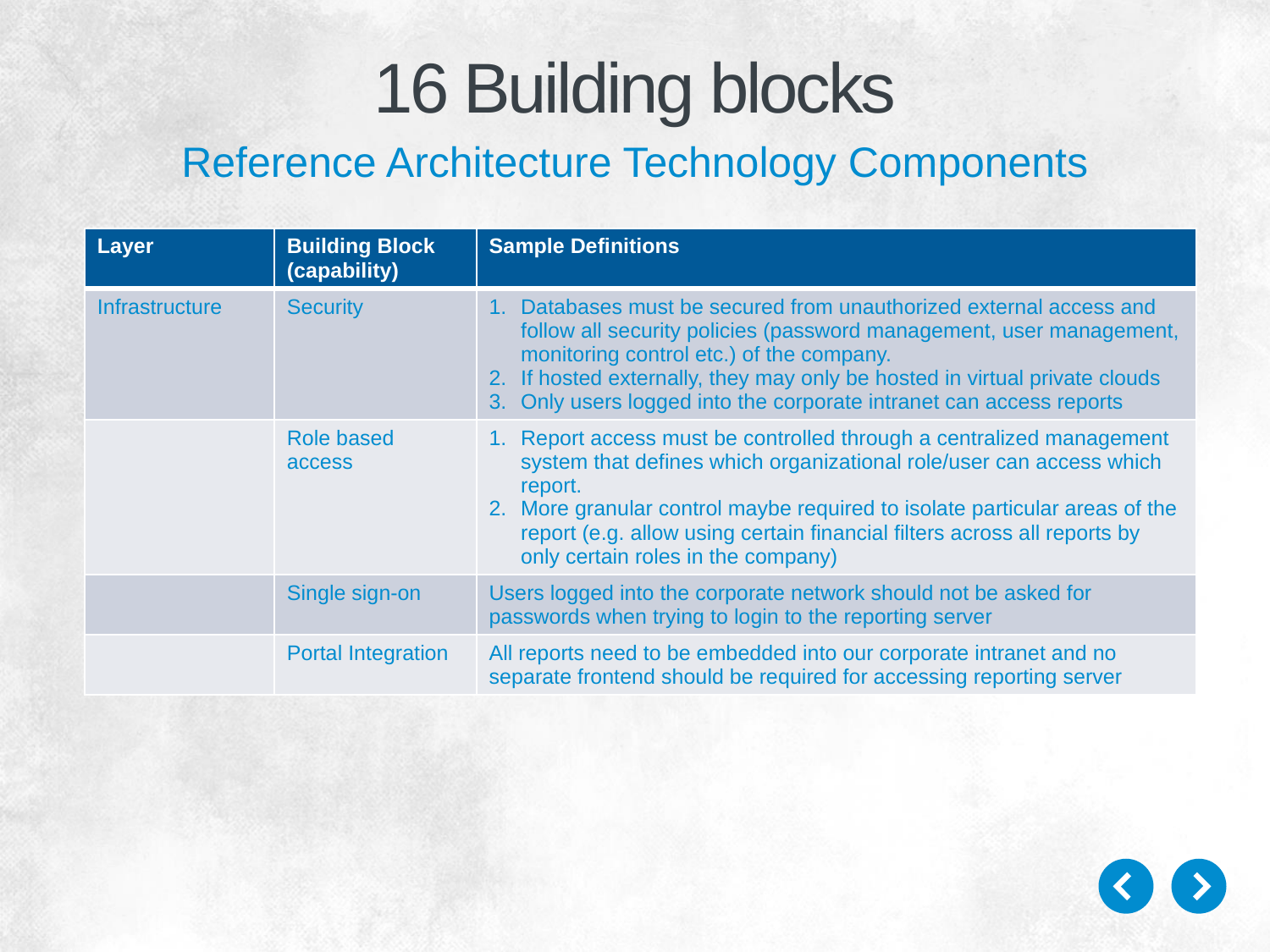

# 16 Building blocks
Reference Architecture Technology Components
| Layer | Building Block (capability) | Sample Definitions |
| --- | --- | --- |
| Infrastructure | Security | Databases must be secured from unauthorized external access and follow all security policies (password management, user management, monitoring control etc.) of the company. If hosted externally, they may only be hosted in virtual private clouds Only users logged into the corporate intranet can access reports |
|  | Role based access | Report access must be controlled through a centralized management system that defines which organizational role/user can access which report. More granular control maybe required to isolate particular areas of the report (e.g. allow using certain financial filters across all reports by only certain roles in the company) |
|  | Single sign-on | Users logged into the corporate network should not be asked for passwords when trying to login to the reporting server |
|  | Portal Integration | All reports need to be embedded into our corporate intranet and no separate frontend should be required for accessing reporting server |